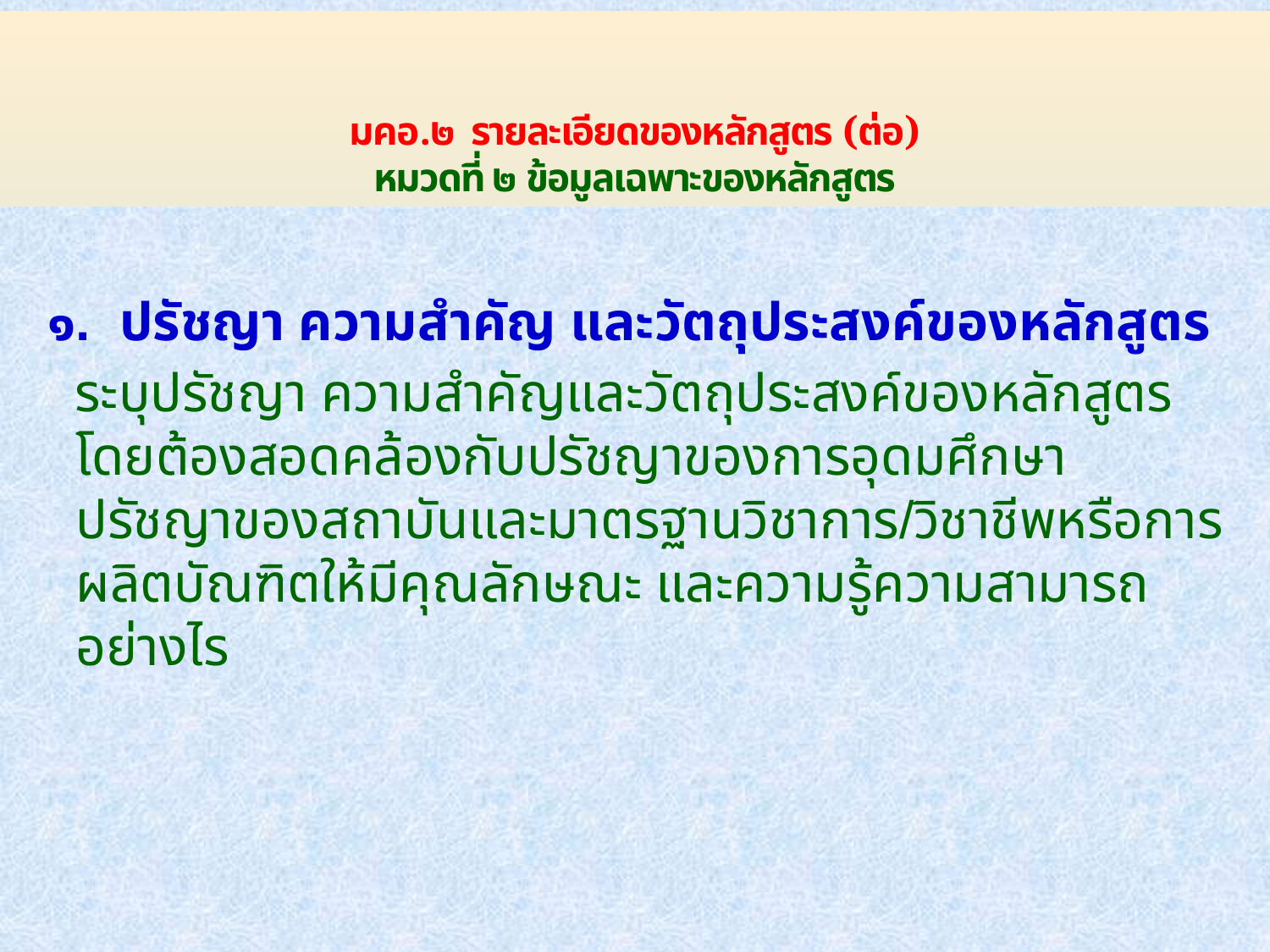

# มคอ.๒  รายละเอียดของหลักสูตร (ต่อ) หมวดที่ ๒ ข้อมูลเฉพาะของหลักสูตร
๑.  ปรัชญา ความสำคัญ และวัตถุประสงค์ของหลักสูตร
  ระบุปรัชญา ความสำคัญและวัตถุประสงค์ของหลักสูตรโดยต้องสอดคล้องกับปรัชญาของการอุดมศึกษา ปรัชญาของสถาบันและมาตรฐานวิชาการ/วิชาชีพหรือการผลิตบัณฑิตให้มีคุณลักษณะ และความรู้ความสามารถอย่างไร